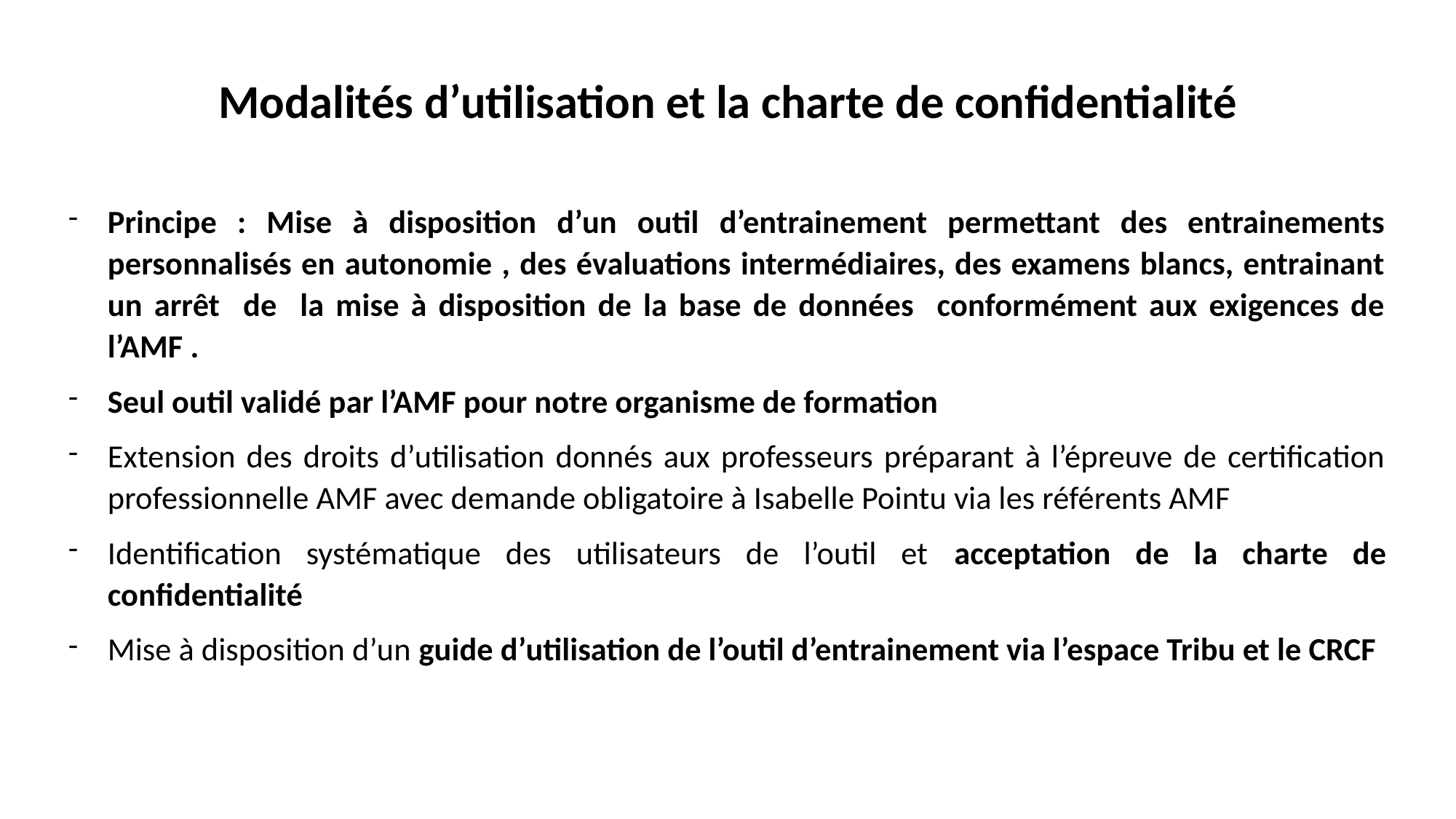

# Modalités d’utilisation et la charte de confidentialité
Principe : Mise à disposition d’un outil d’entrainement permettant des entrainements personnalisés en autonomie , des évaluations intermédiaires, des examens blancs, entrainant un arrêt  de  la mise à disposition de la base de données  conformément aux exigences de l’AMF .
Seul outil validé par l’AMF pour notre organisme de formation
Extension des droits d’utilisation donnés aux professeurs préparant à l’épreuve de certification professionnelle AMF avec demande obligatoire à Isabelle Pointu via les référents AMF
Identification systématique des utilisateurs de l’outil et acceptation de la charte de confidentialité
Mise à disposition d’un guide d’utilisation de l’outil d’entrainement via l’espace Tribu et le CRCF